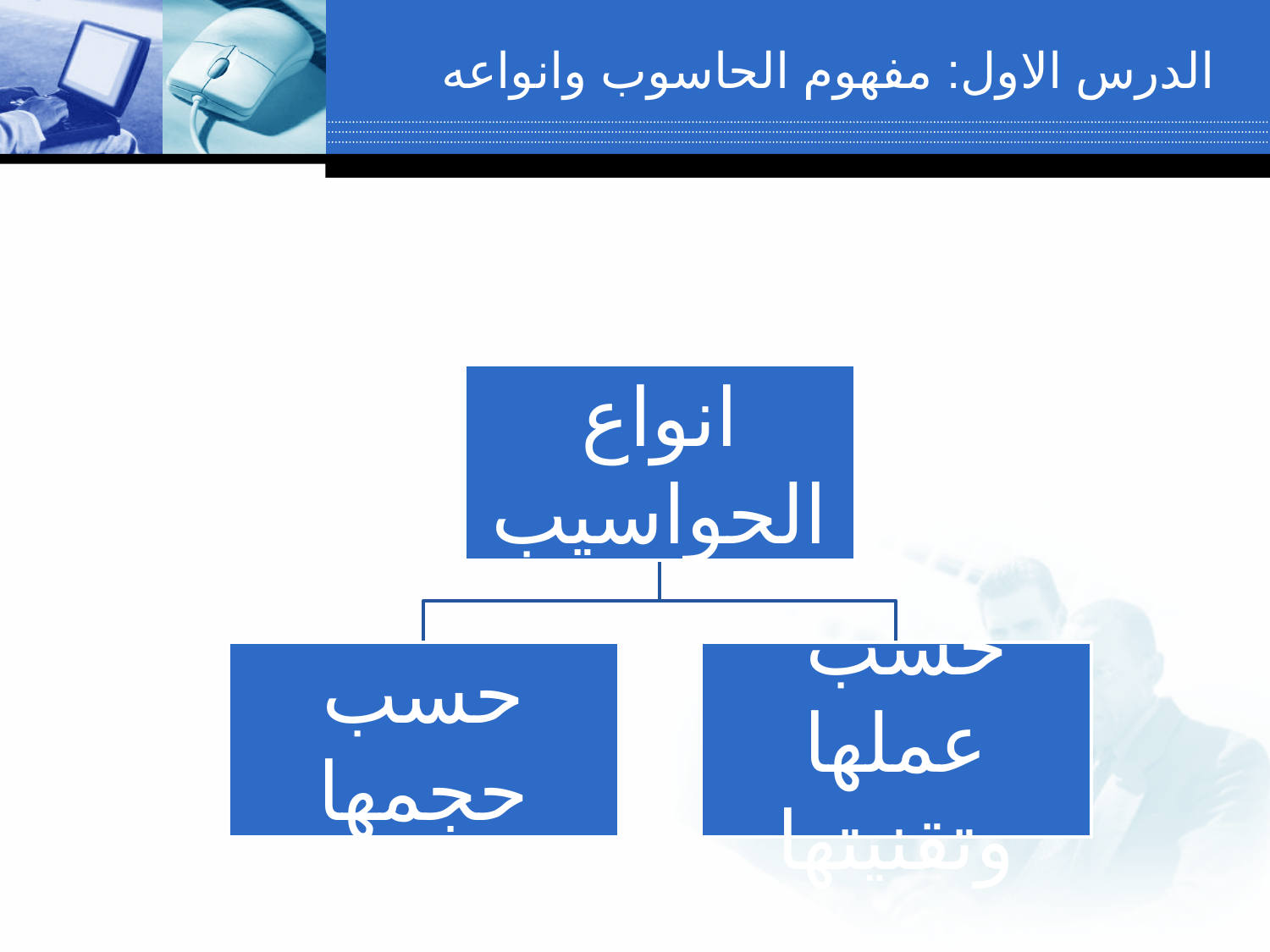

الدرس الاول: مفهوم الحاسوب وانواعه
حسب عملها و تقنيتها)
انواع الحواسيب
حسب حجمها
 حسب عملها وتقنيتها